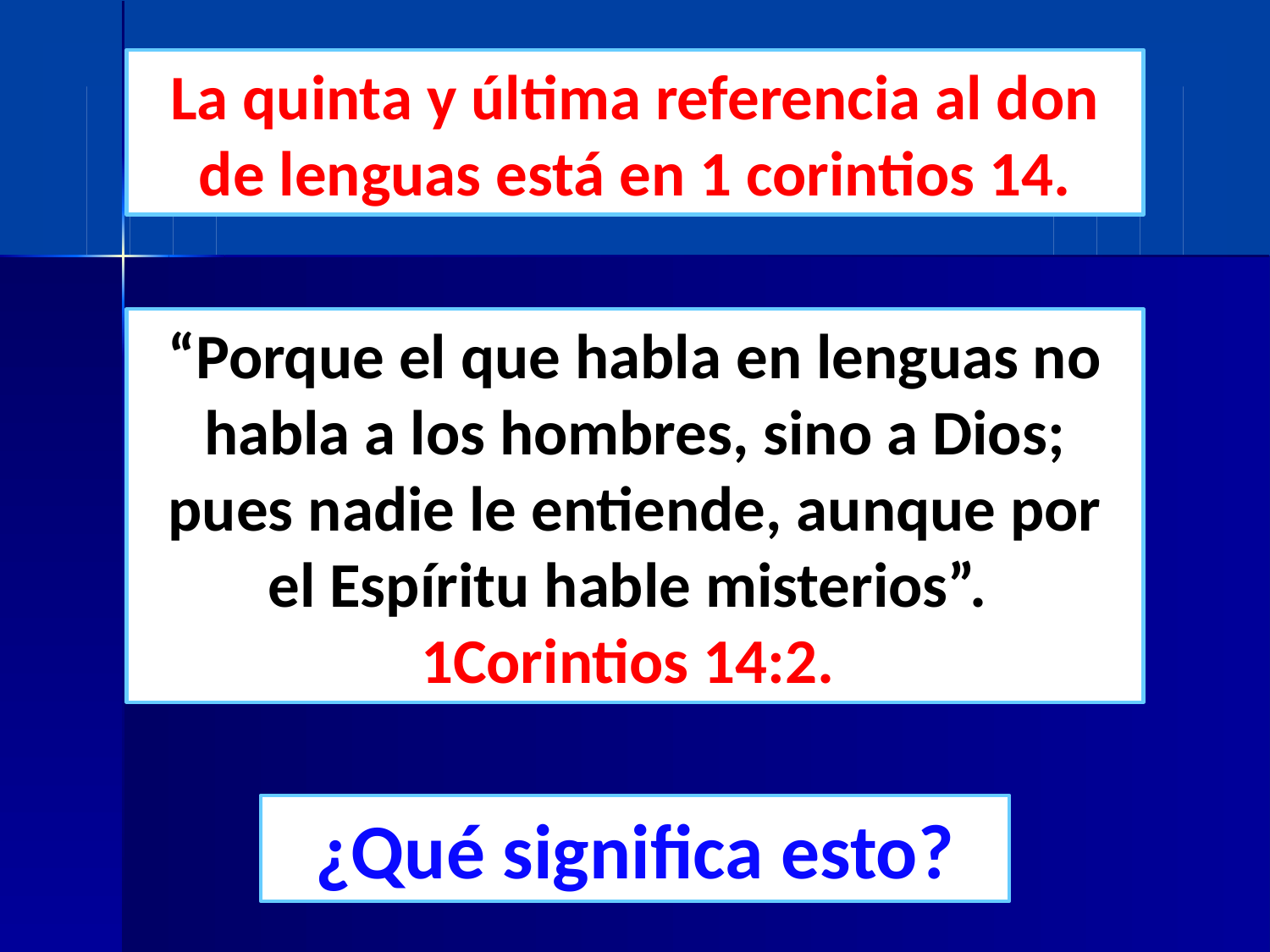

La quinta y última referencia al don de lenguas está en 1 corintios 14.
“Porque el que habla en lenguas no habla a los hombres, sino a Dios; pues nadie le entiende, aunque por el Espíritu hable misterios”.
1Corintios 14:2.
¿Qué significa esto?